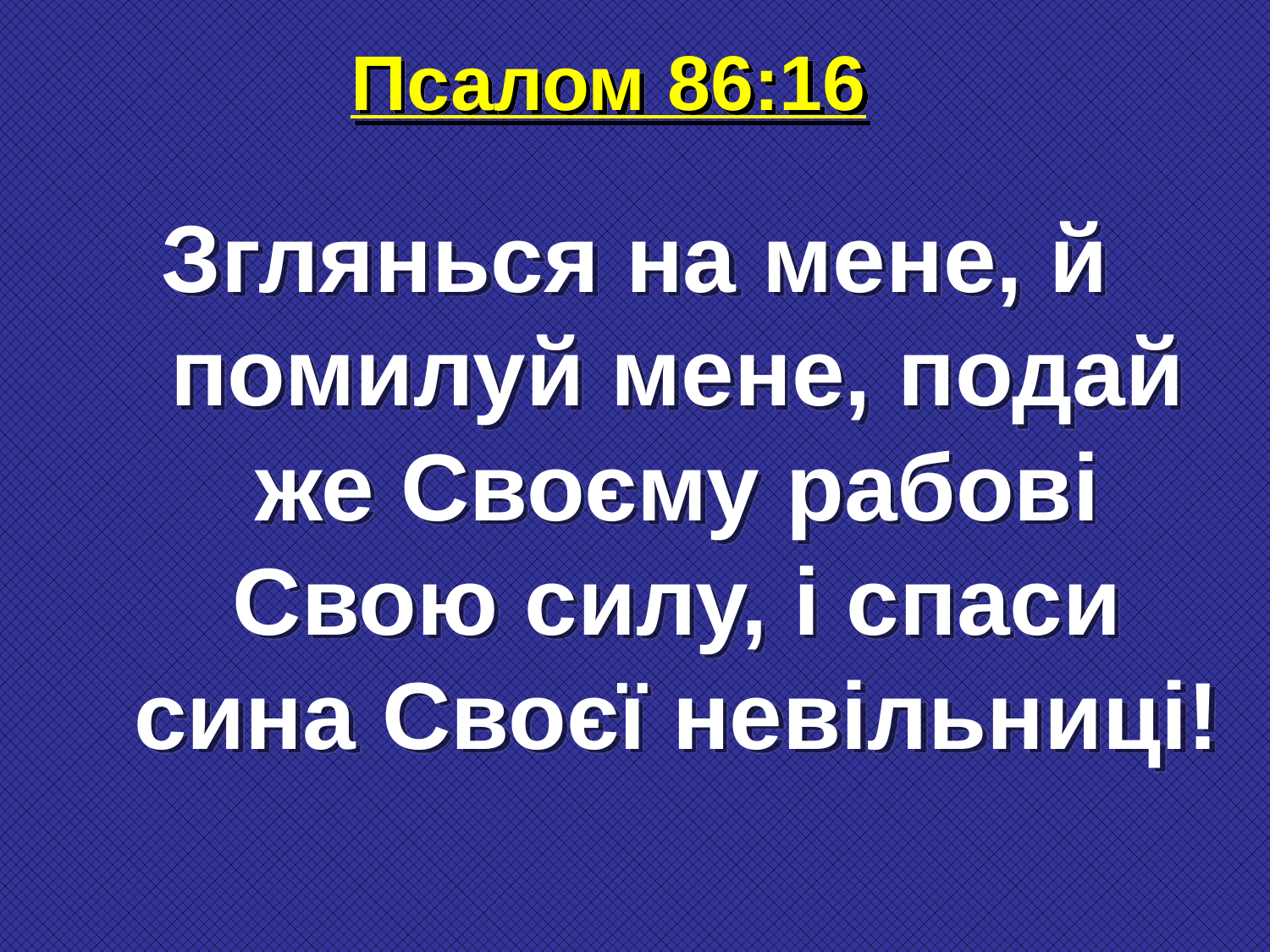

# Псалом 86:16

Зглянься на мене, й помилуй мене, подай же Своєму рабові Свою силу, і спаси сина Своєї невільниці!